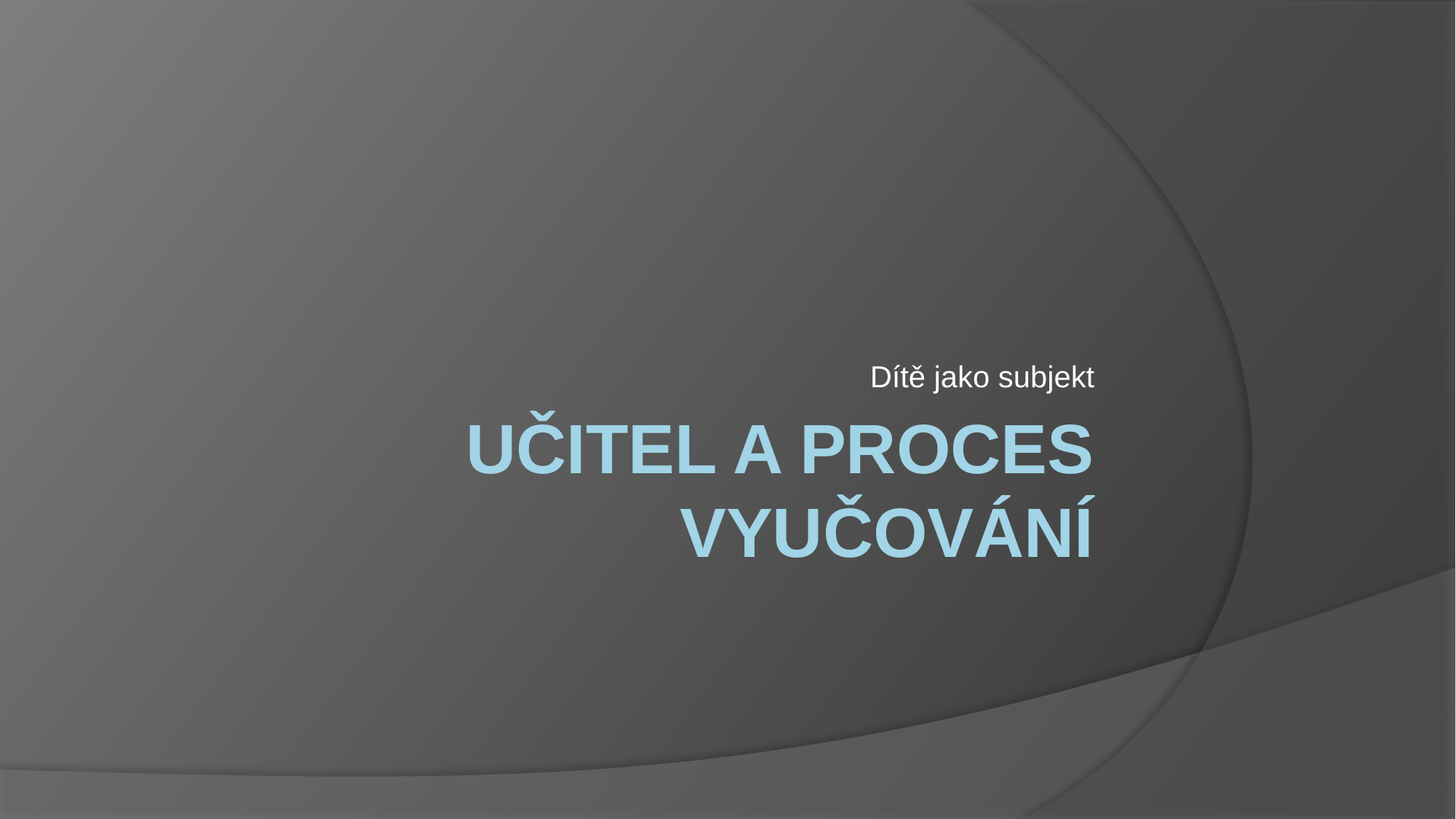

Dítě jako subjekt
# UČITEL A PROCES VYUČOVÁNÍ